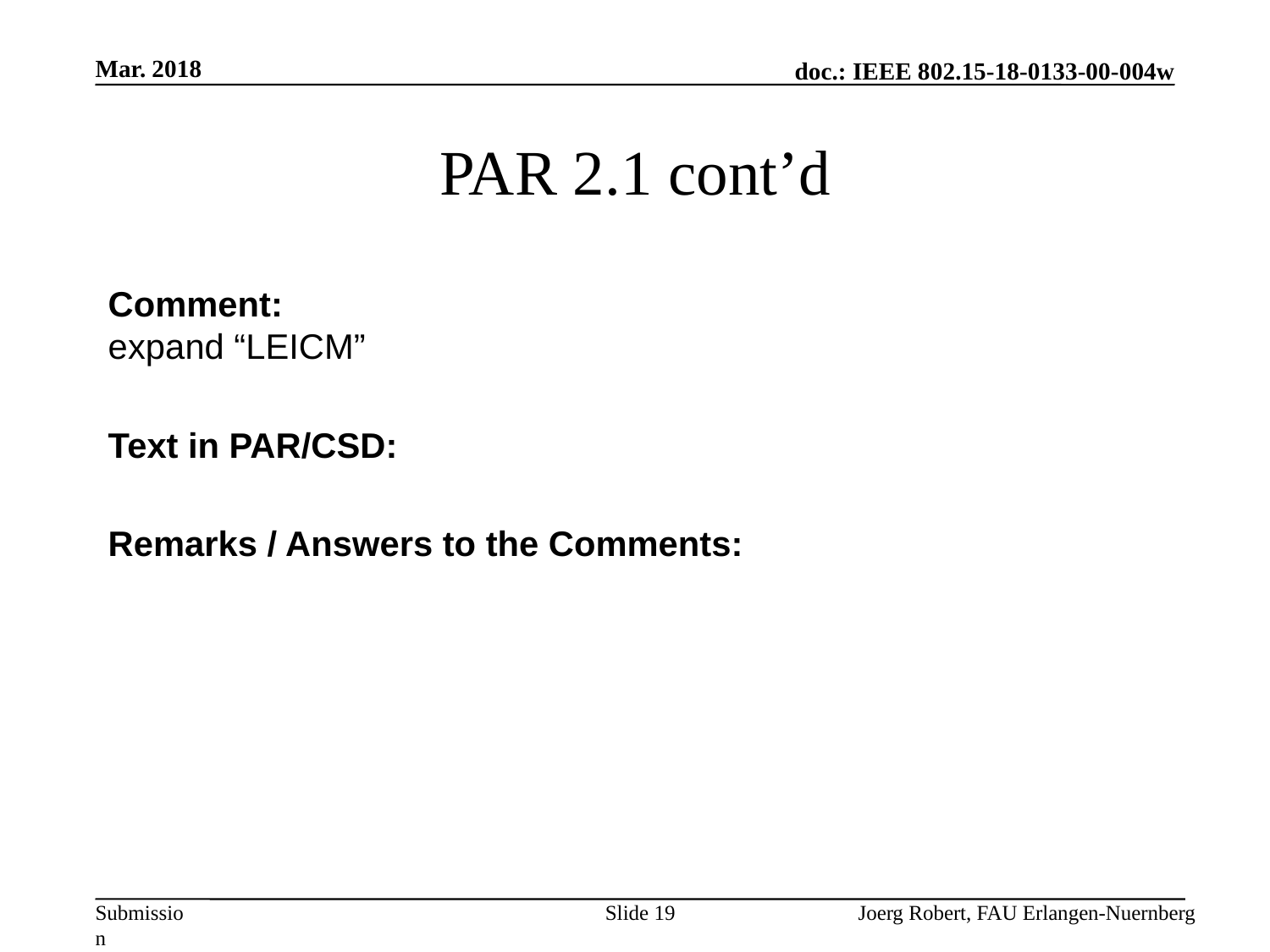

Mar. 2018
# PAR 2.1 cont’d
Comment:
expand “LEICM”

Text in PAR/CSD:

Remarks / Answers to the Comments:

Slide 19
Joerg Robert, FAU Erlangen-Nuernberg